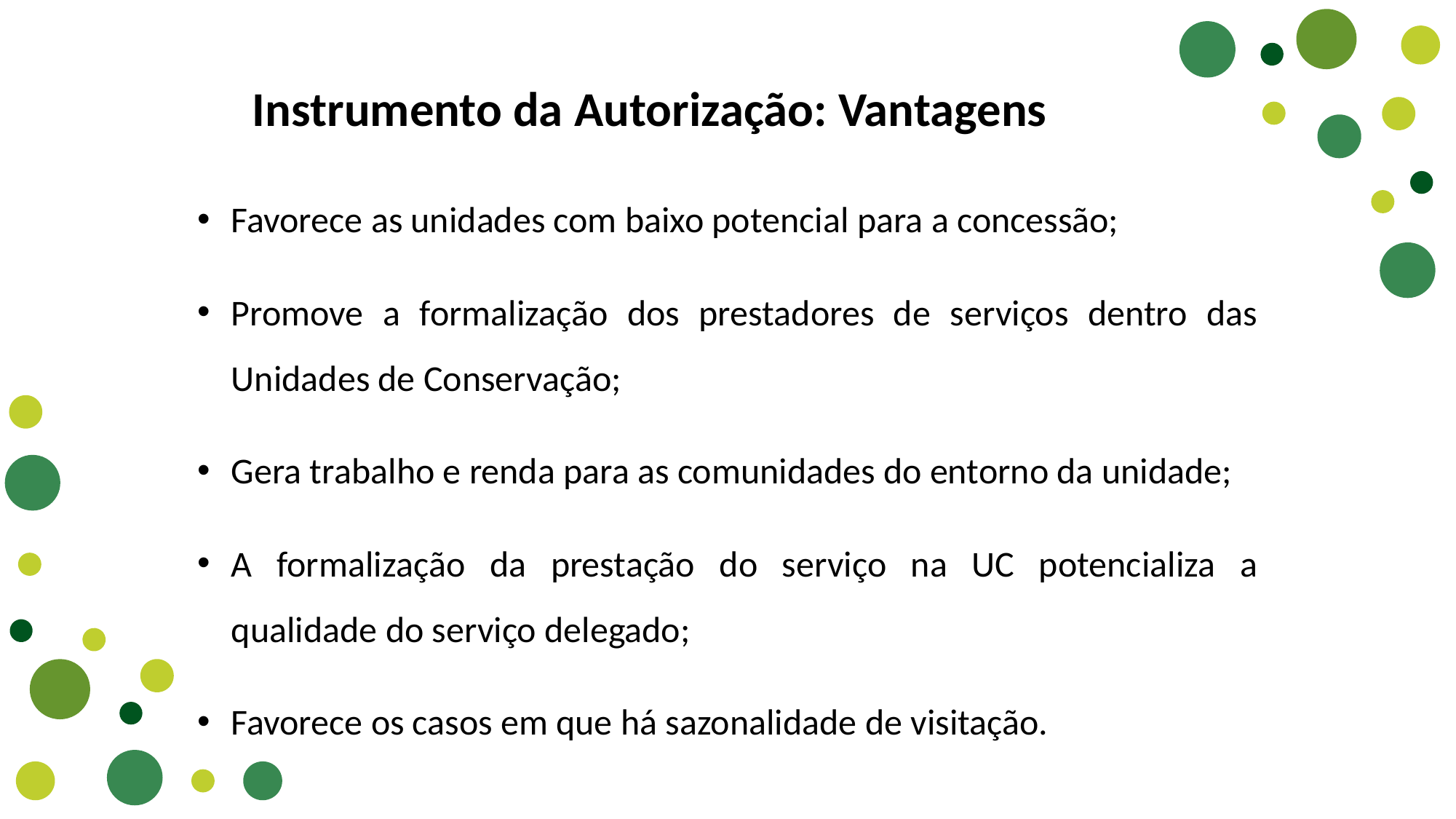

Instrumento da Autorização: Vantagens
Favorece as unidades com baixo potencial para a concessão;
Promove a formalização dos prestadores de serviços dentro das Unidades de Conservação;
Gera trabalho e renda para as comunidades do entorno da unidade;
A formalização da prestação do serviço na UC potencializa a qualidade do serviço delegado;
Favorece os casos em que há sazonalidade de visitação.